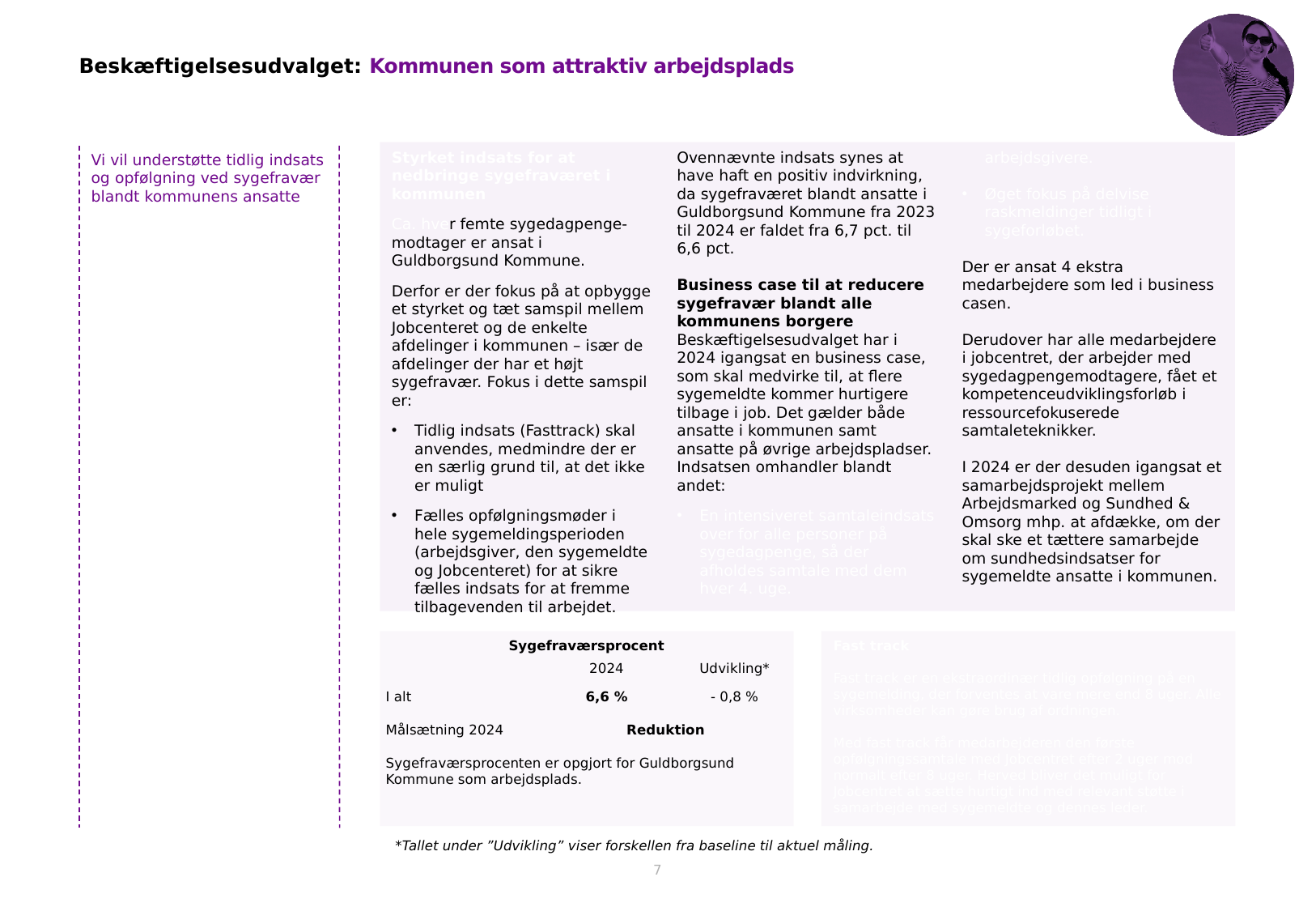

Styrket indsats for at nedbringe sygefraværet i kommunen

Ca. hver femte sygedagpenge-modtager er ansat i Guldborgsund Kommune.

Derfor er der fokus på at opbygge et styrket og tæt samspil mellem Jobcenteret og de enkelte afdelinger i kommunen – især de afdelinger der har et højt sygefravær. Fokus i dette samspil er:

Tidlig indsats (Fasttrack) skal anvendes, medmindre der er en særlig grund til, at det ikke er muligt

Fælles opfølgningsmøder i hele sygemeldingsperioden (arbejdsgiver, den sygemeldte og Jobcenteret) for at sikre fælles indsats for at fremme tilbagevenden til arbejdet.

Ovennævnte indsats synes at have haft en positiv indvirkning, da sygefraværet blandt ansatte i Guldborgsund Kommune fra 2023 til 2024 er faldet fra 6,7 pct. til 6,6 pct.

Business case til at reducere sygefravær blandt alle kommunens borgere
Beskæftigelsesudvalget har i 2024 igangsat en business case, som skal medvirke til, at flere sygemeldte kommer hurtigere tilbage i job. Det gælder både ansatte i kommunen samt ansatte på øvrige arbejdspladser. Indsatsen omhandler blandt andet:

En intensiveret samtaleindsats over for alle personer på sygedagpenge, så der afholdes samtale med dem hver 4. uge.

En tidlig involvering af arbejdsgivere.

Øget fokus på delvise raskmeldinger tidligt i sygeforløbet.

Der er ansat 4 ekstra medarbejdere som led i business casen.

Derudover har alle medarbejdere i jobcentret, der arbejder med sygedagpengemodtagere, fået et kompetenceudviklingsforløb i ressourcefokuserede samtaleteknikker.

I 2024 er der desuden igangsat et samarbejdsprojekt mellem Arbejdsmarked og Sundhed & Omsorg mhp. at afdække, om der skal ske et tættere samarbejde om sundhedsindsatser for sygemeldte ansatte i kommunen.

Vi vil understøtte tidlig indsats og opfølgning ved sygefravær blandt kommunens ansatte

Sygefraværsprocent
Fast track

Fast track er en ekstraordinær tidlig opfølgning på en sygemelding, der forventes at vare mere end 8 uger. Alle virksomheder kan gøre brug af ordningen.

Med fast track får medarbejderen den første opfølgningssamtale med Jobcentret efter 2 uger mod normalt efter 8 uger. Herved bliver det muligt for Jobcentret at sætte hurtigt ind med relevant støtte i samarbejde med sygemeldte og dennes leder.

|  | 2024 | Udvikling\* |
| --- | --- | --- |
| I alt | 6,6 % | - 0,8 % |
| Målsætning 2024 | Reduktion |  |
| Sygefraværsprocenten er opgjort for Guldborgsund Kommune som arbejdsplads. |  |  |
*Tallet under ”Udvikling” viser forskellen fra baseline til aktuel måling.
7